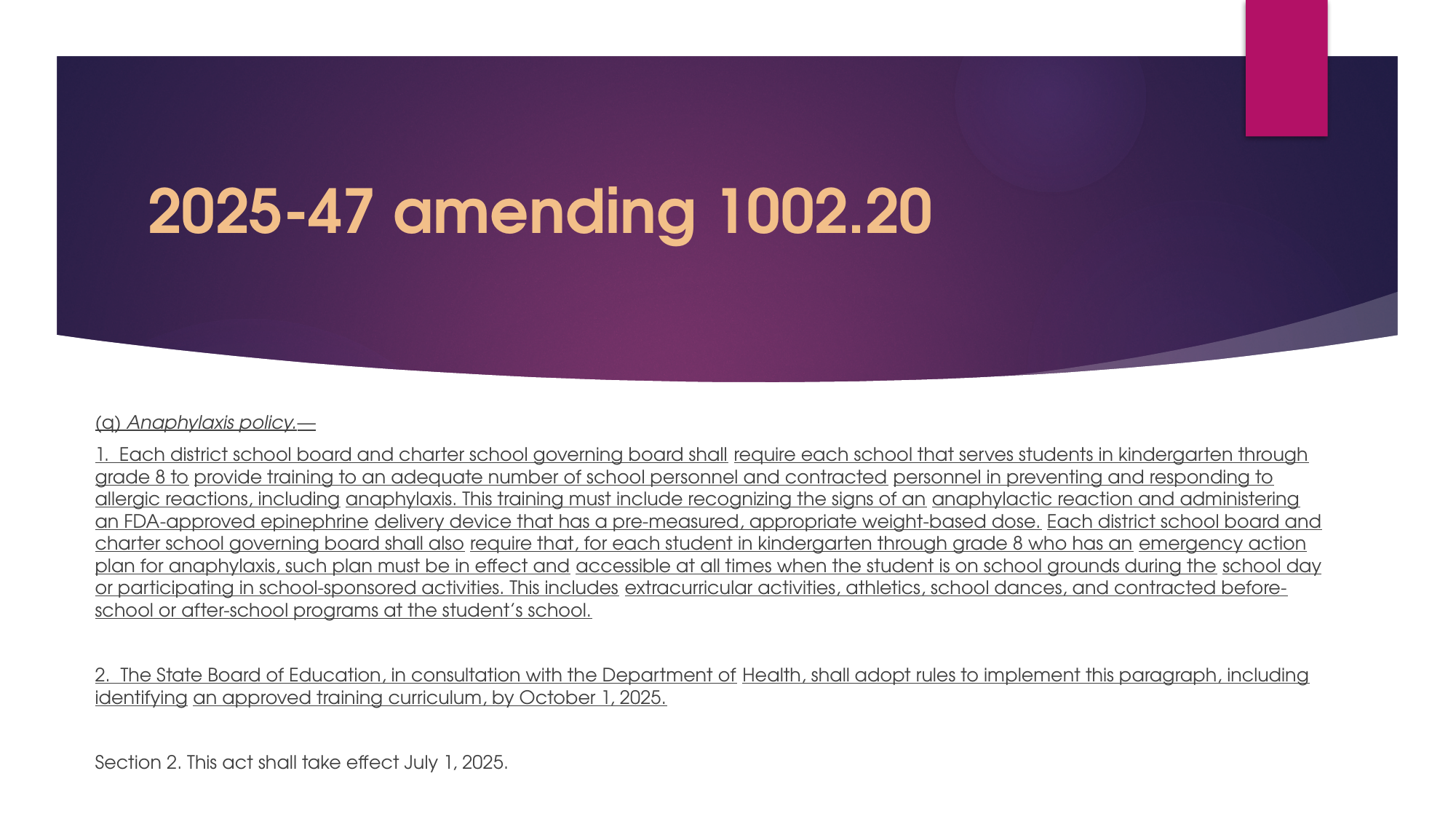

# 2025-47 amending 1002.20

(q) Anaphylaxis policy.—
1.  Each district school board and charter school governing board shall require each school that serves students in kindergarten through grade 8 to provide training to an adequate number of school personnel and contracted personnel in preventing and responding to allergic reactions, including anaphylaxis. This training must include recognizing the signs of an anaphylactic reaction and administering an FDA-approved epinephrine delivery device that has a pre-measured, appropriate weight-based dose. Each district school board and charter school governing board shall also require that, for each student in kindergarten through grade 8 who has an emergency action plan for anaphylaxis, such plan must be in effect and accessible at all times when the student is on school grounds during the school day or participating in school-sponsored activities. This includes extracurricular activities, athletics, school dances, and contracted before-school or after-school programs at the student’s school.

2.  The State Board of Education, in consultation with the Department of Health, shall adopt rules to implement this paragraph, including identifying an approved training curriculum, by October 1, 2025.

Section 2. This act shall take effect July 1, 2025.